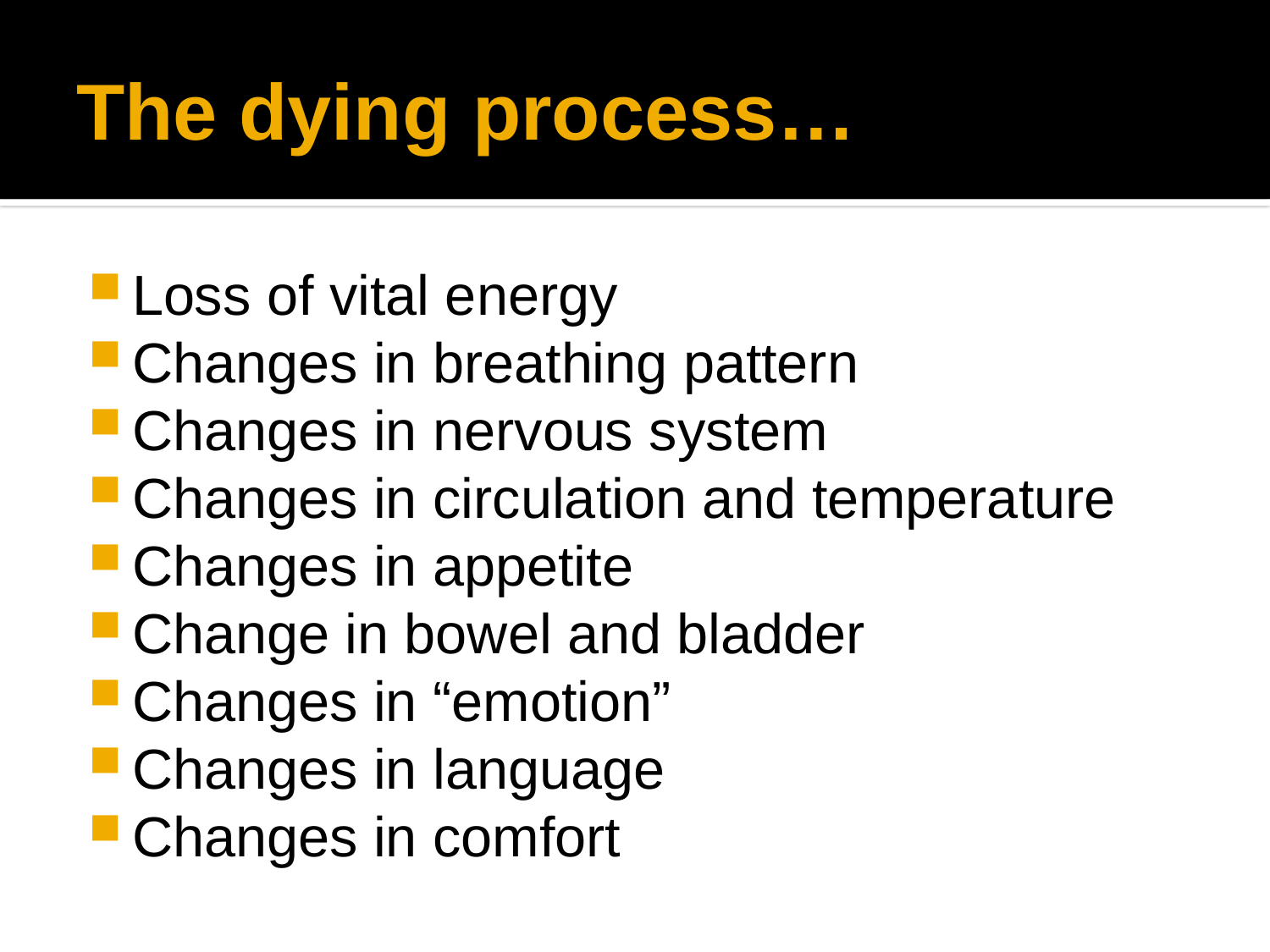

# The dying process…
Loss of vital energy
Changes in breathing pattern
Changes in nervous system
Changes in circulation and temperature
Changes in appetite
Change in bowel and bladder
Changes in “emotion”
Changes in language
Changes in comfort